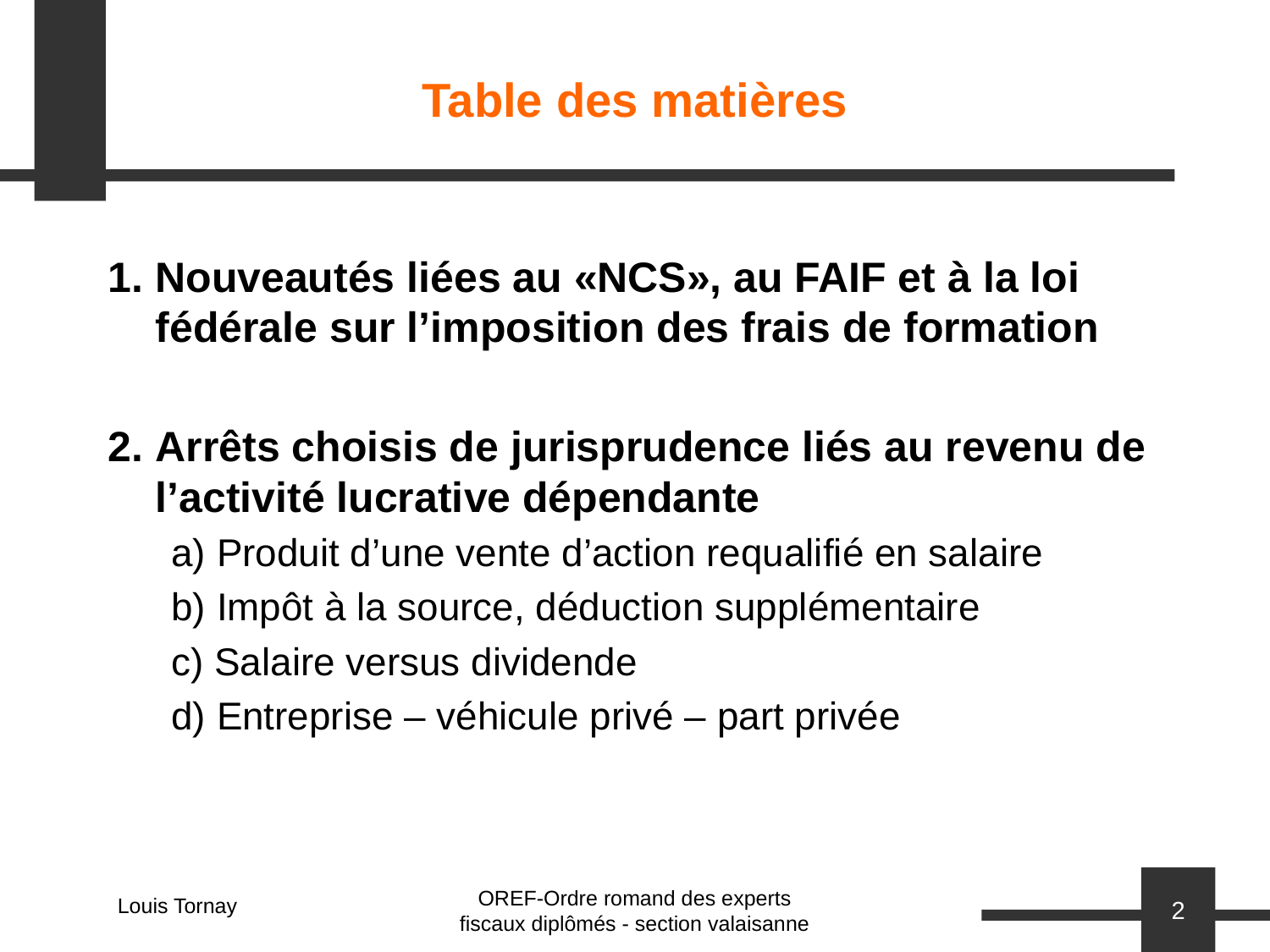

# Table des matières
Nouveautés liées au «NCS», au FAIF et à la loi fédérale sur l’imposition des frais de formation

Arrêts choisis de jurisprudence liés au revenu de l’activité lucrative dépendante
a) Produit d’une vente d’action requalifié en salaire
b) Impôt à la source, déduction supplémentaire
c) Salaire versus dividende
d) Entreprise – véhicule privé – part privée

OREF-Ordre romand des experts fiscaux diplômés - section valaisanne